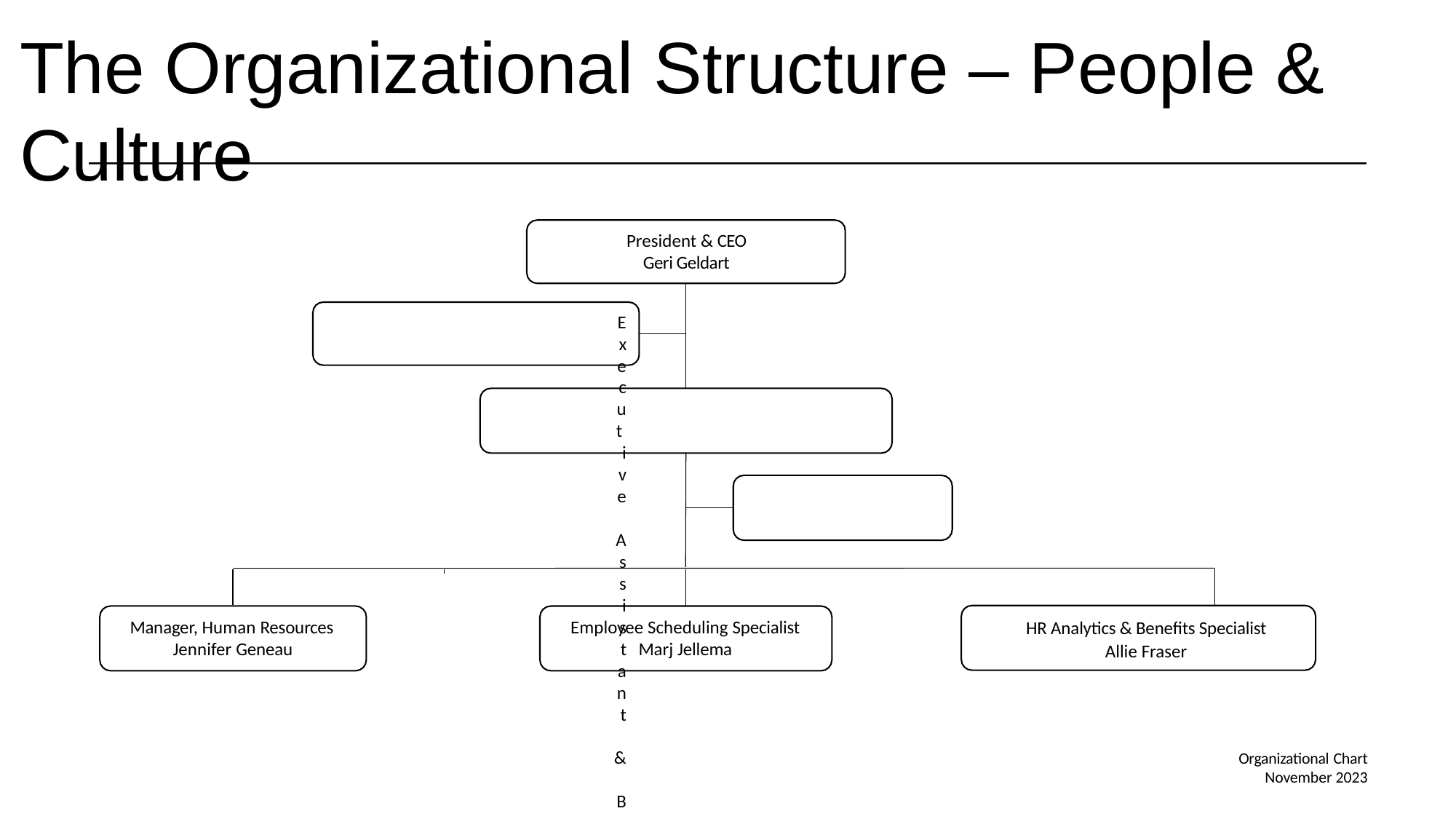

The Organizational Structure – People & Culture

President & CEO Geri Geldart

Executive Assistant & Board Coordinator
Jennifer Vos

Vice President, People & Culture
Shelley Kenny

Receptionist
Dawn Comeau

Manager, Human Resources Jennifer Geneau
Employee Scheduling Specialist Marj Jellema
HR Analytics & Benefits Specialist
Allie Fraser
Organizational Chart
November 2023